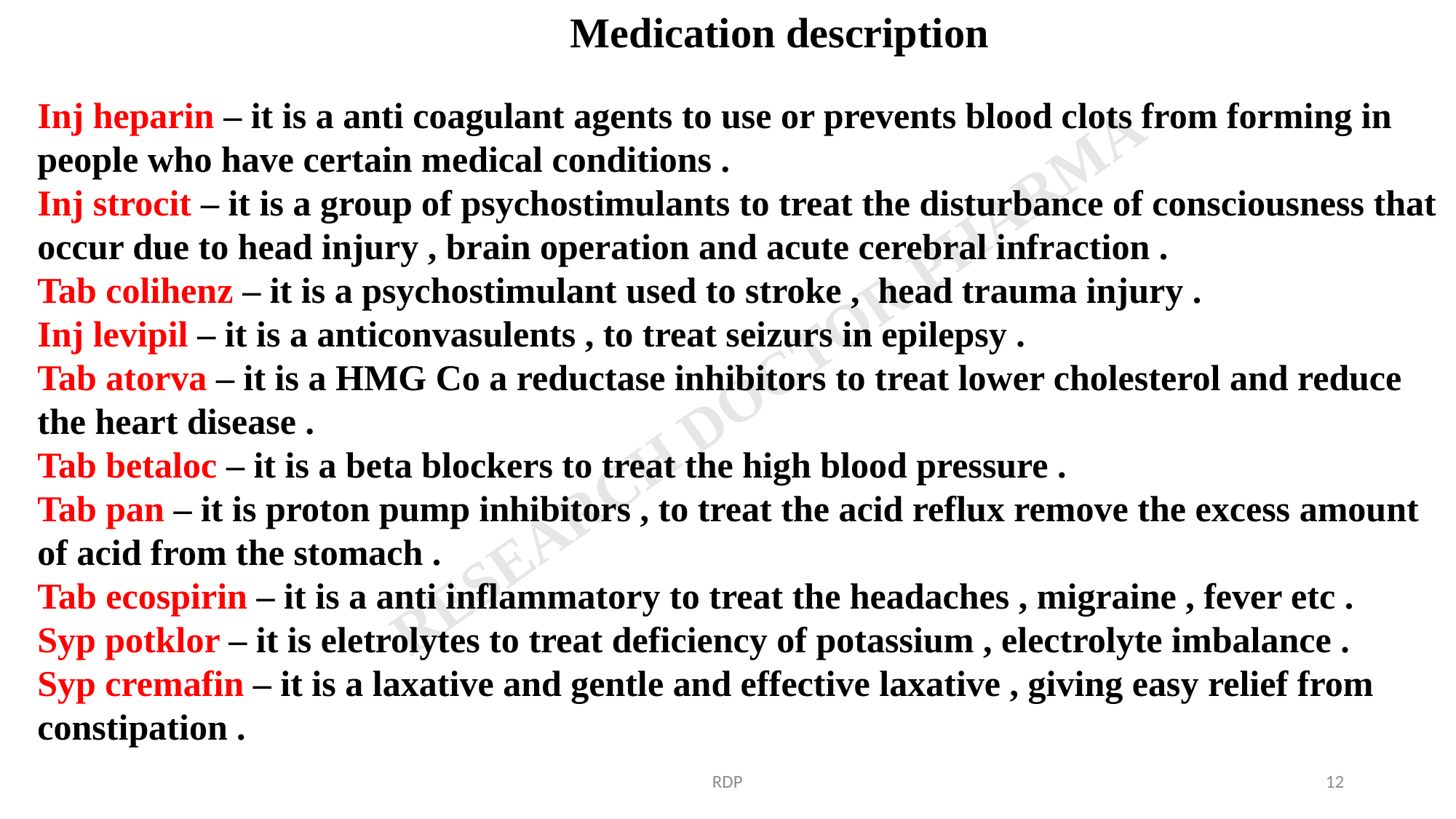

Medication description
Inj heparin – it is a anti coagulant agents to use or prevents blood clots from forming in people who have certain medical conditions .
Inj strocit – it is a group of psychostimulants to treat the disturbance of consciousness that occur due to head injury , brain operation and acute cerebral infraction .
Tab colihenz – it is a psychostimulant used to stroke ,  head trauma injury .
Inj levipil – it is a anticonvasulents , to treat seizurs in epilepsy .
Tab atorva – it is a HMG Co a reductase inhibitors to treat lower cholesterol and reduce the heart disease .
Tab betaloc – it is a beta blockers to treat the high blood pressure .
Tab pan – it is proton pump inhibitors , to treat the acid reflux remove the excess amount of acid from the stomach .
Tab ecospirin – it is a anti inflammatory to treat the headaches , migraine , fever etc .
Syp potklor – it is eletrolytes to treat deficiency of potassium , electrolyte imbalance .
Syp cremafin – it is a laxative and gentle and effective laxative , giving easy relief from constipation .
RDP
12